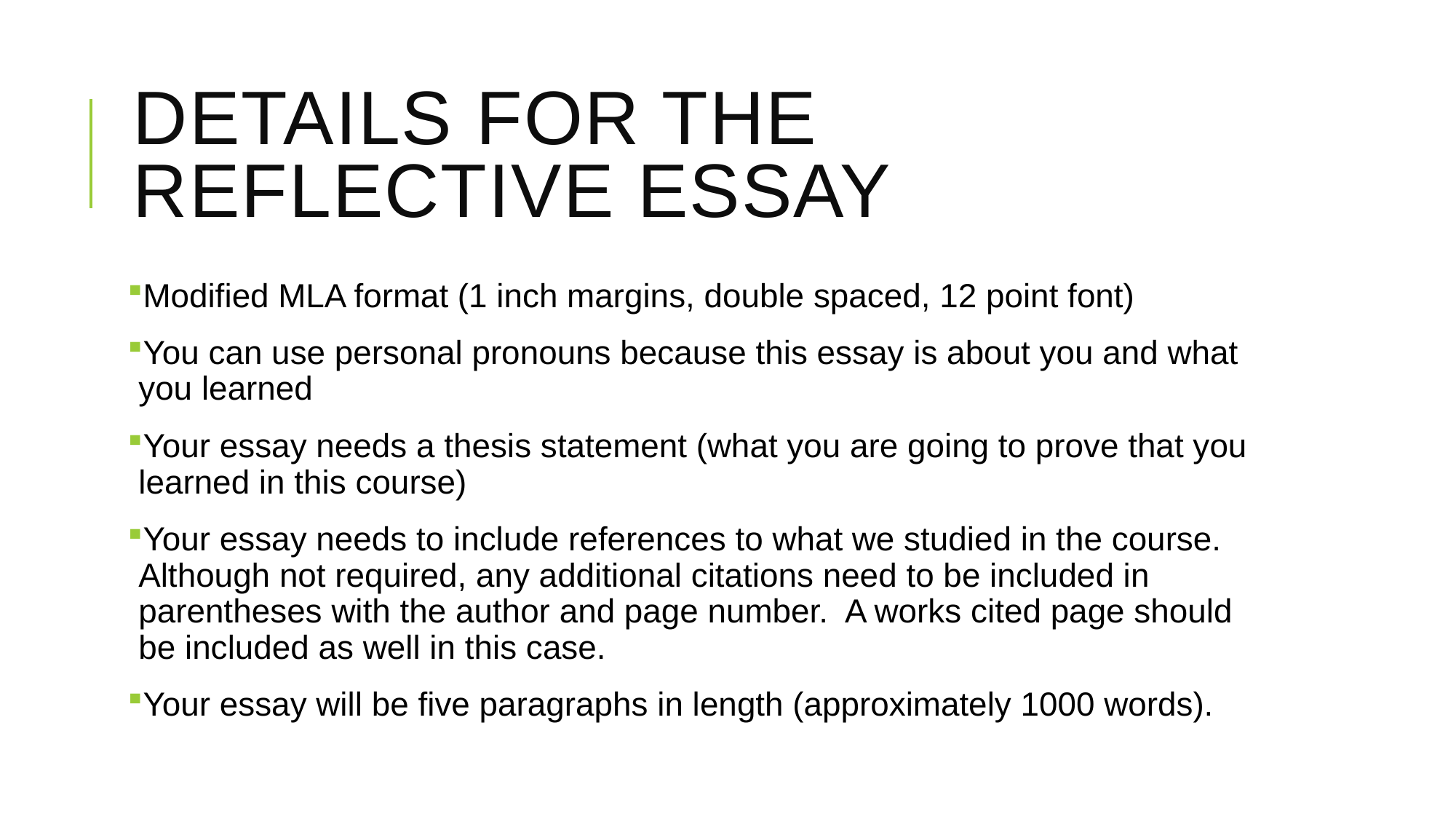

# Details for the reflective essay
Modified MLA format (1 inch margins, double spaced, 12 point font)
You can use personal pronouns because this essay is about you and what you learned
Your essay needs a thesis statement (what you are going to prove that you learned in this course)
Your essay needs to include references to what we studied in the course. Although not required, any additional citations need to be included in parentheses with the author and page number.  A works cited page should be included as well in this case.
Your essay will be five paragraphs in length (approximately 1000 words).